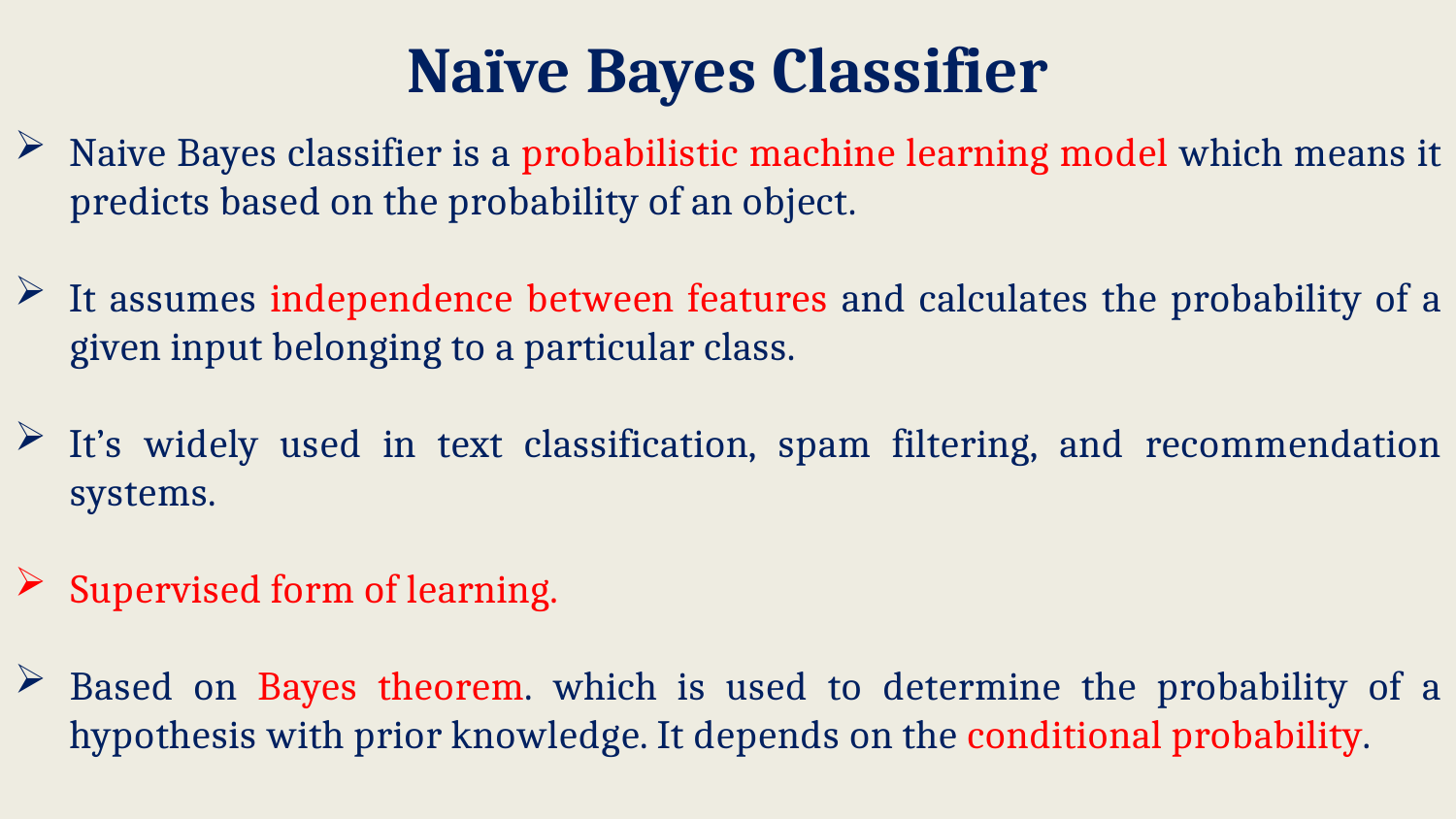

# Naïve Bayes Classifier
Naive Bayes classifier is a probabilistic machine learning model which means it predicts based on the probability of an object.

It assumes independence between features and calculates the probability of a given input belonging to a particular class.

It’s widely used in text classification, spam filtering, and recommendation systems.

Supervised form of learning.

Based on Bayes theorem. which is used to determine the probability of a hypothesis with prior knowledge. It depends on the conditional probability.